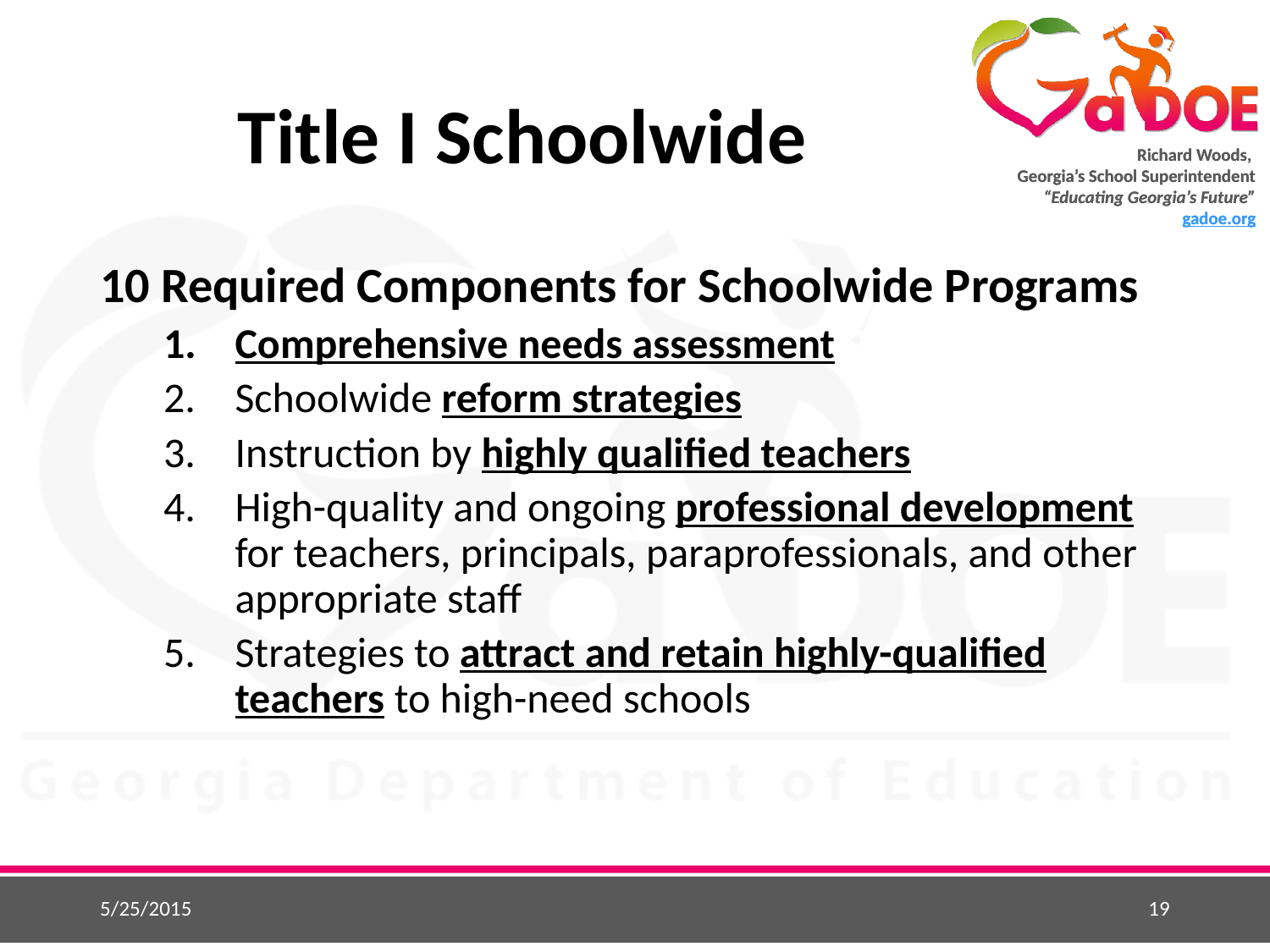

# Title I Schoolwide
10 Required Components for Schoolwide Programs
Comprehensive needs assessment
Schoolwide reform strategies
Instruction by highly qualified teachers
High-quality and ongoing professional development for teachers, principals, paraprofessionals, and other appropriate staff
Strategies to attract and retain highly-qualified teachers to high-need schools
5/25/2015
19